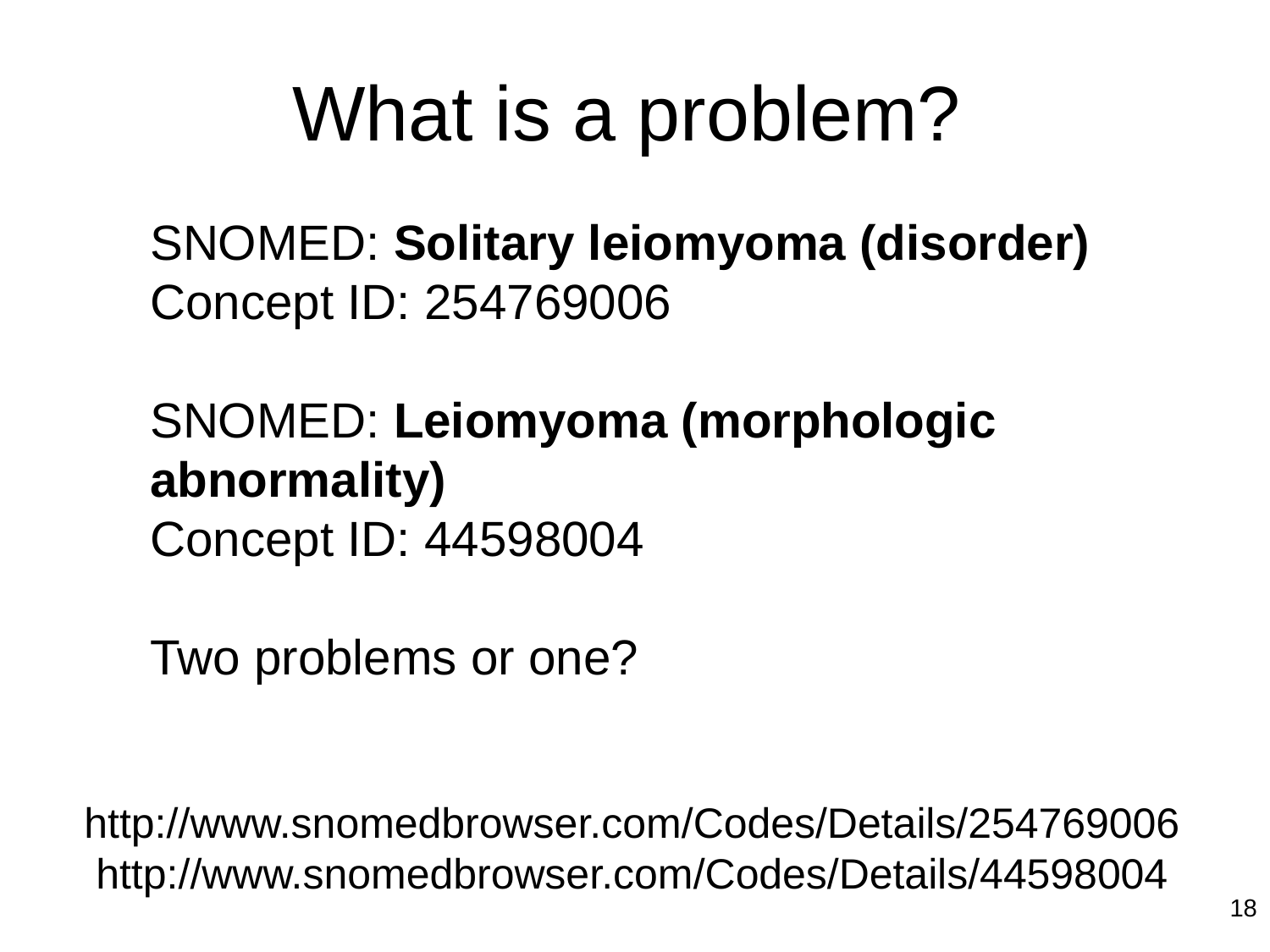

What is a problem?
SNOMED: Solitary leiomyoma (disorder)
Concept ID: 254769006

SNOMED: Leiomyoma (morphologic abnormality)
Concept ID: 44598004

Two problems or one?

# http://www.snomedbrowser.com/Codes/Details/254769006 http://www.snomedbrowser.com/Codes/Details/44598004
18